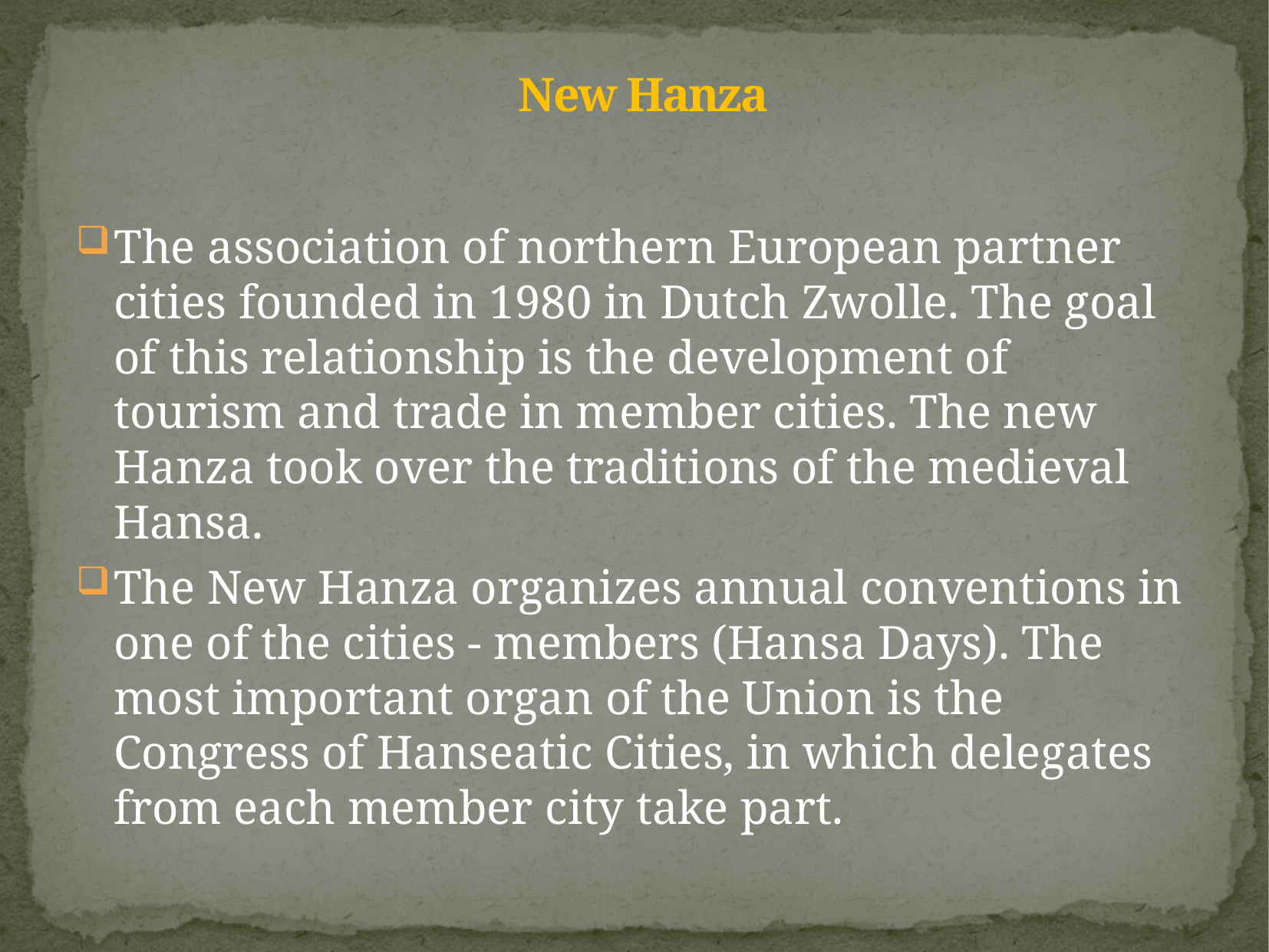

# New Hanza
The association of northern European partner cities founded in 1980 in Dutch Zwolle. The goal of this relationship is the development of tourism and trade in member cities. The new Hanza took over the traditions of the medieval Hansa.
The New Hanza organizes annual conventions in one of the cities - members (Hansa Days). The most important organ of the Union is the Congress of Hanseatic Cities, in which delegates from each member city take part.